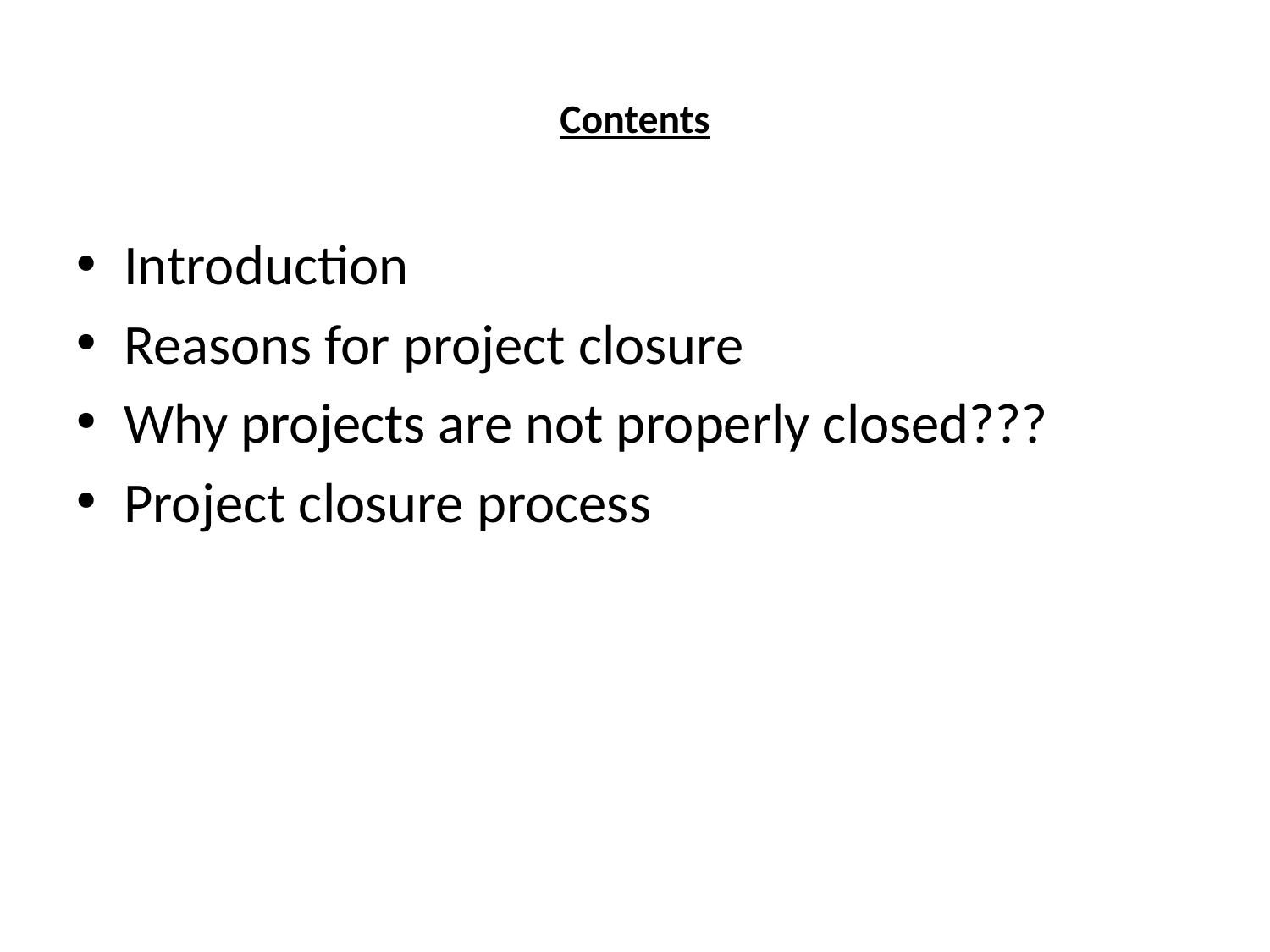

# Contents
Introduction
Reasons for project closure
Why projects are not properly closed???
Project closure process